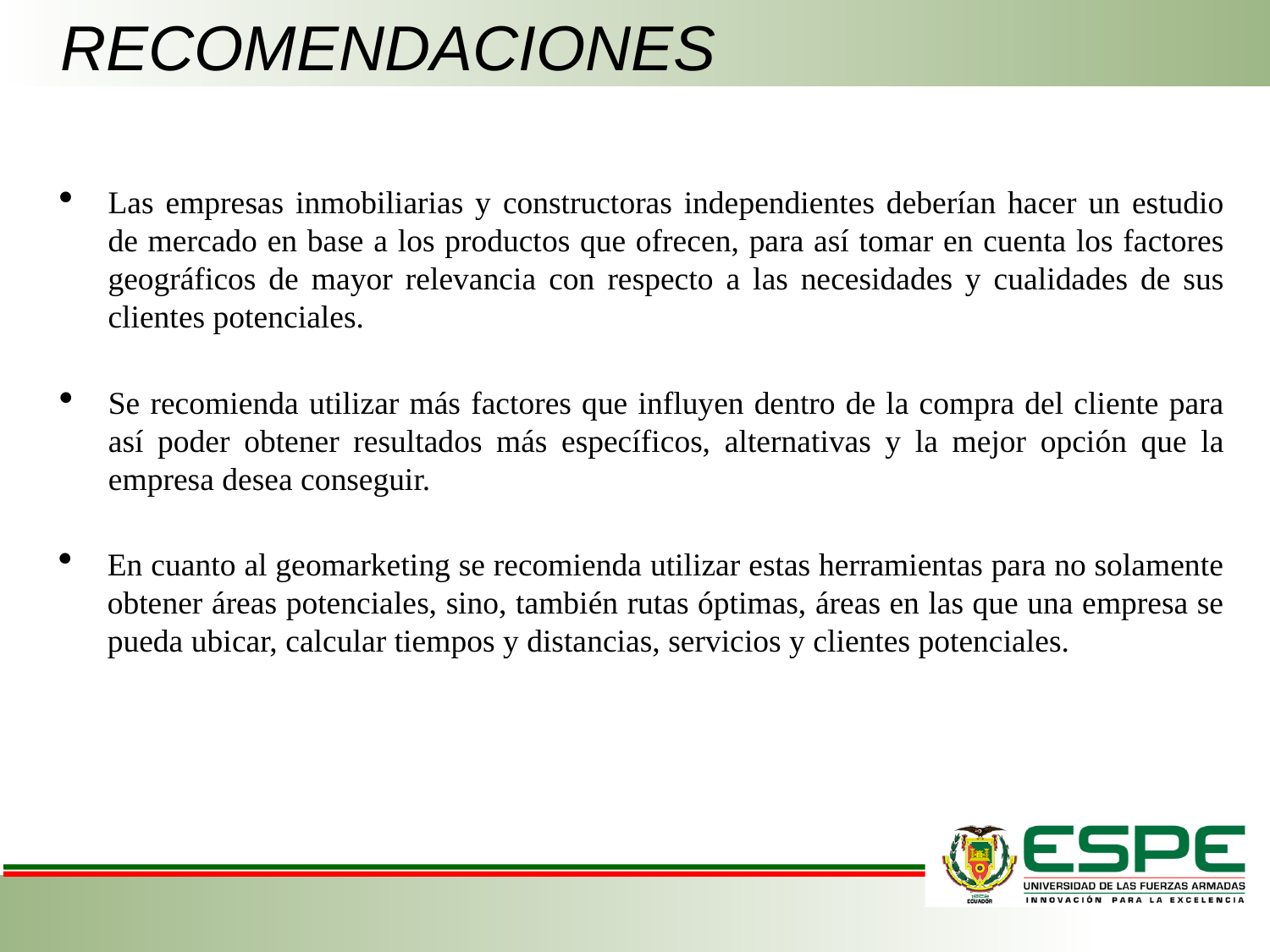

# RECOMENDACIONES
Las empresas inmobiliarias y constructoras independientes deberían hacer un estudio de mercado en base a los productos que ofrecen, para así tomar en cuenta los factores geográficos de mayor relevancia con respecto a las necesidades y cualidades de sus clientes potenciales.
Se recomienda utilizar más factores que influyen dentro de la compra del cliente para así poder obtener resultados más específicos, alternativas y la mejor opción que la empresa desea conseguir.
En cuanto al geomarketing se recomienda utilizar estas herramientas para no solamente obtener áreas potenciales, sino, también rutas óptimas, áreas en las que una empresa se pueda ubicar, calcular tiempos y distancias, servicios y clientes potenciales.